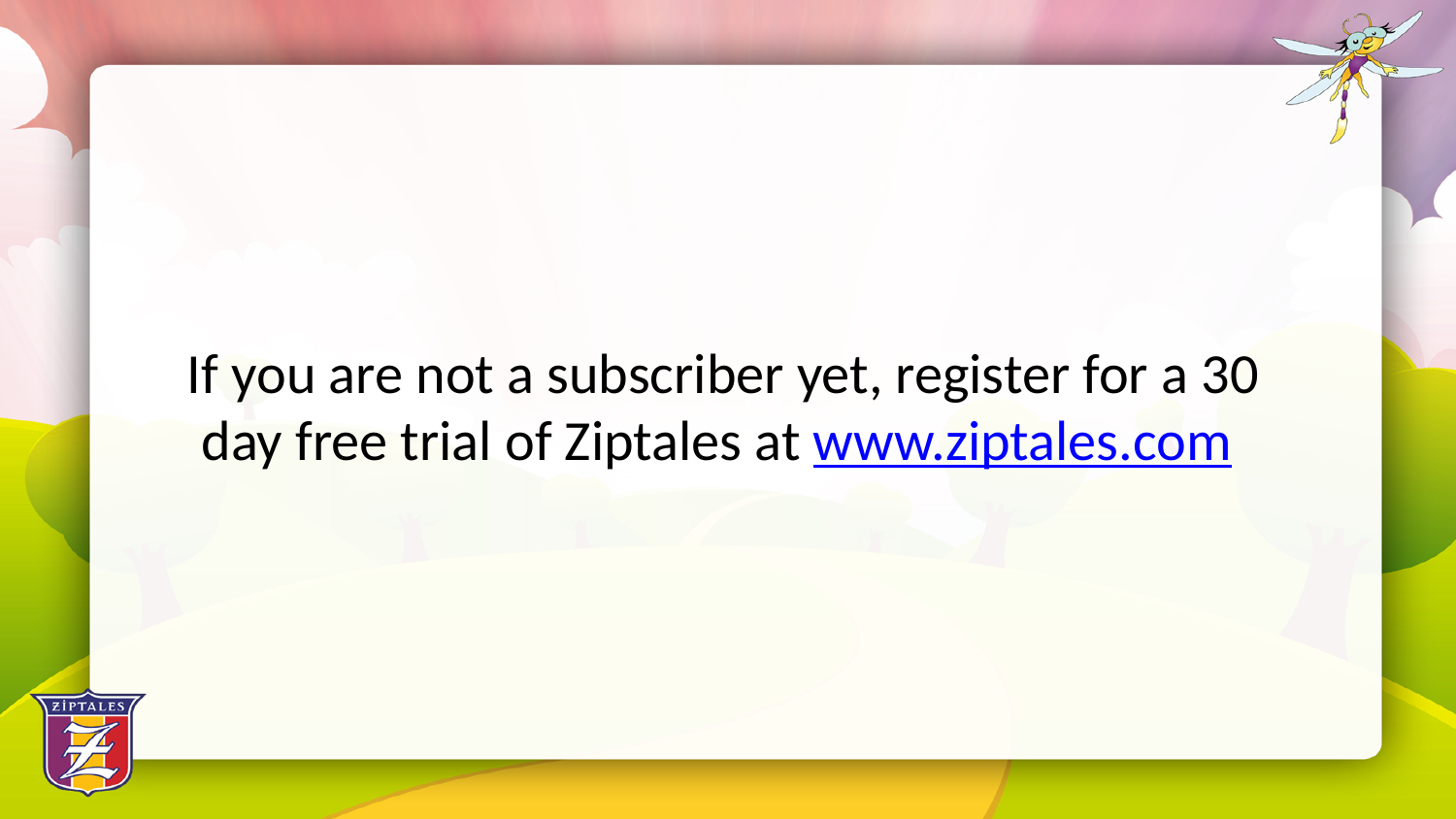

If you are not a subscriber yet, register for a 30 day free trial of Ziptales at www.ziptales.com